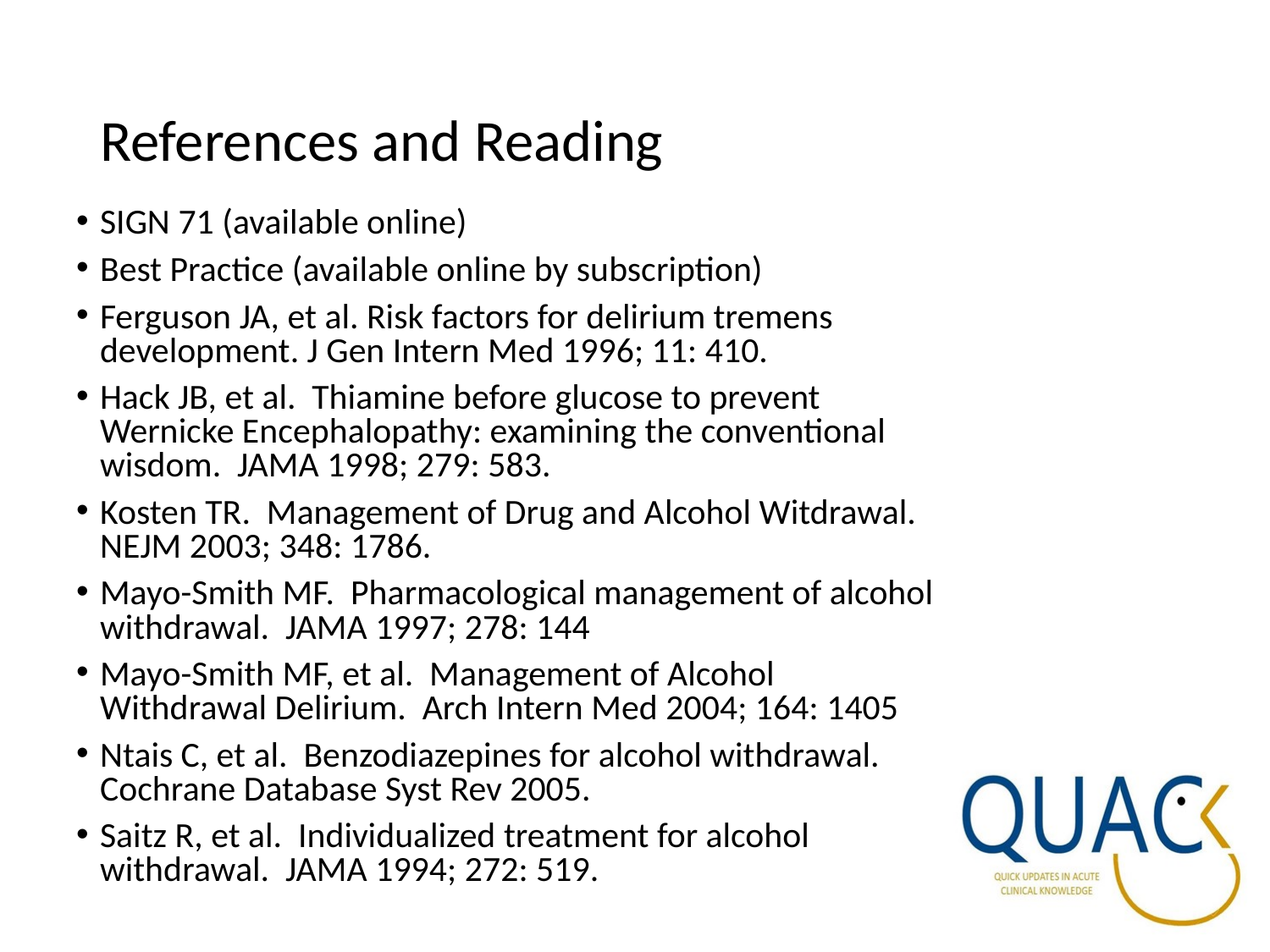

# References and Reading
SIGN 71 (available online)
Best Practice (available online by subscription)
Ferguson JA, et al. Risk factors for delirium tremens development. J Gen Intern Med 1996; 11: 410.
Hack JB, et al.  Thiamine before glucose to prevent Wernicke Encephalopathy: examining the conventional wisdom.  JAMA 1998; 279: 583.
Kosten TR.  Management of Drug and Alcohol Witdrawal.  NEJM 2003; 348: 1786.
Mayo-Smith MF.  Pharmacological management of alcohol withdrawal.  JAMA 1997; 278: 144
Mayo-Smith MF, et al.  Management of Alcohol Withdrawal Delirium.  Arch Intern Med 2004; 164: 1405
Ntais C, et al.  Benzodiazepines for alcohol withdrawal.  Cochrane Database Syst Rev 2005.
Saitz R, et al.  Individualized treatment for alcohol withdrawal.  JAMA 1994; 272: 519.